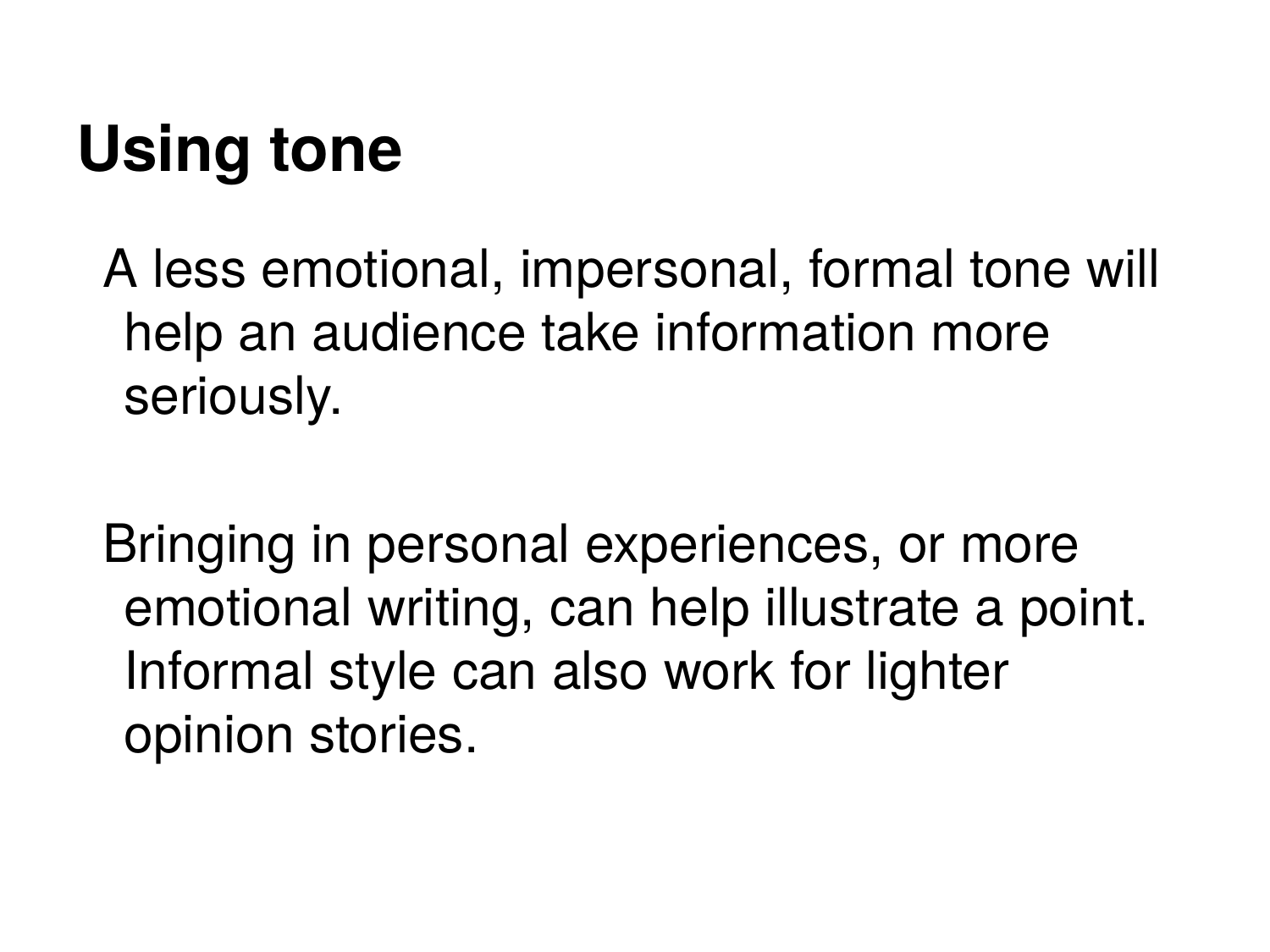

# Using tone
A less emotional, impersonal, formal tone will  help an audience take information more seriously.

Bringing in personal experiences, or more emotional writing, can help illustrate a point. Informal style can also work for lighter opinion stories.